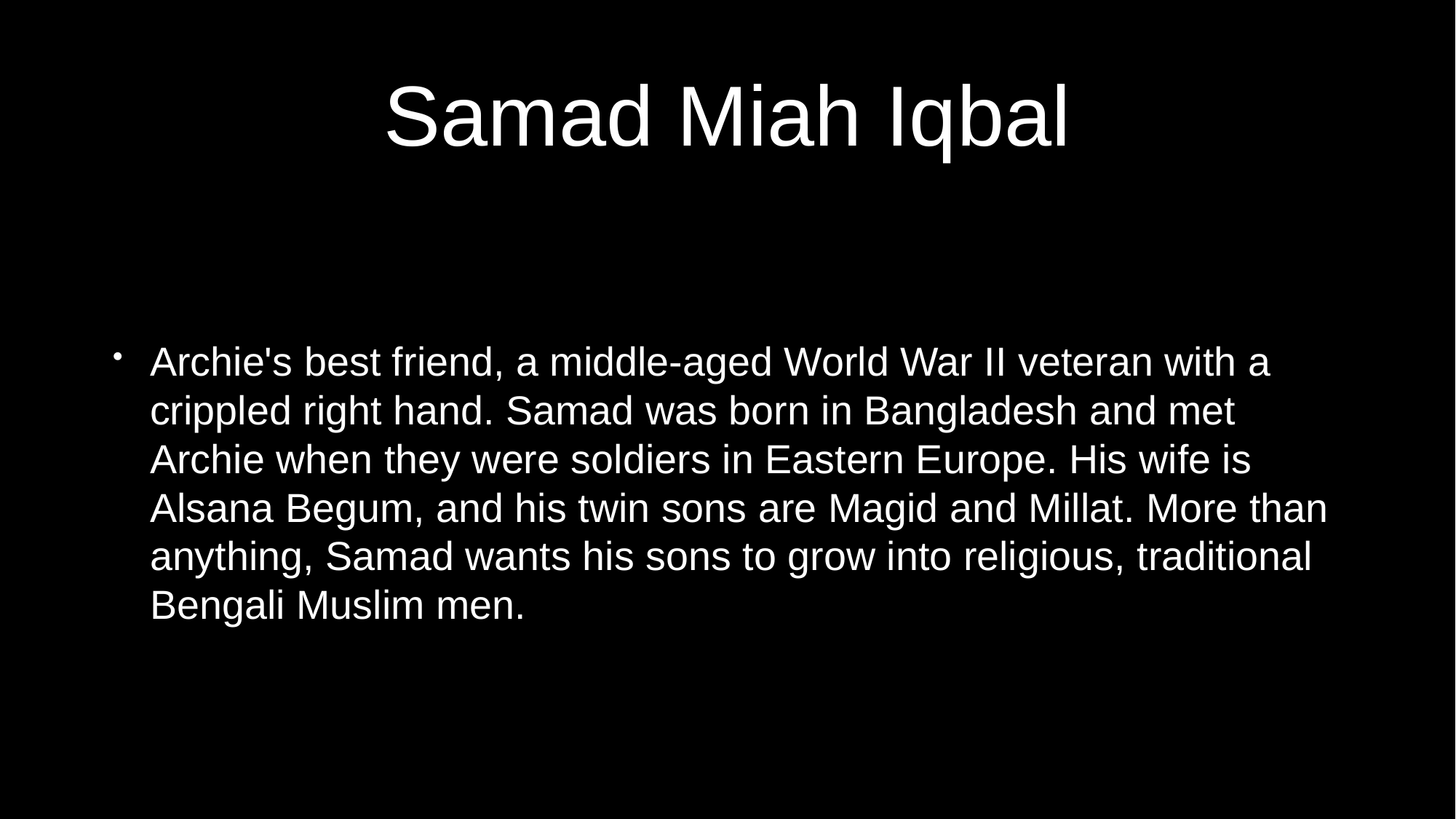

# Samad Miah Iqbal
Archie's best friend, a middle-aged World War II veteran with a crippled right hand. Samad was born in Bangladesh and met Archie when they were soldiers in Eastern Europe. His wife is Alsana Begum, and his twin sons are Magid and Millat. More than anything, Samad wants his sons to grow into religious, traditional Bengali Muslim men.